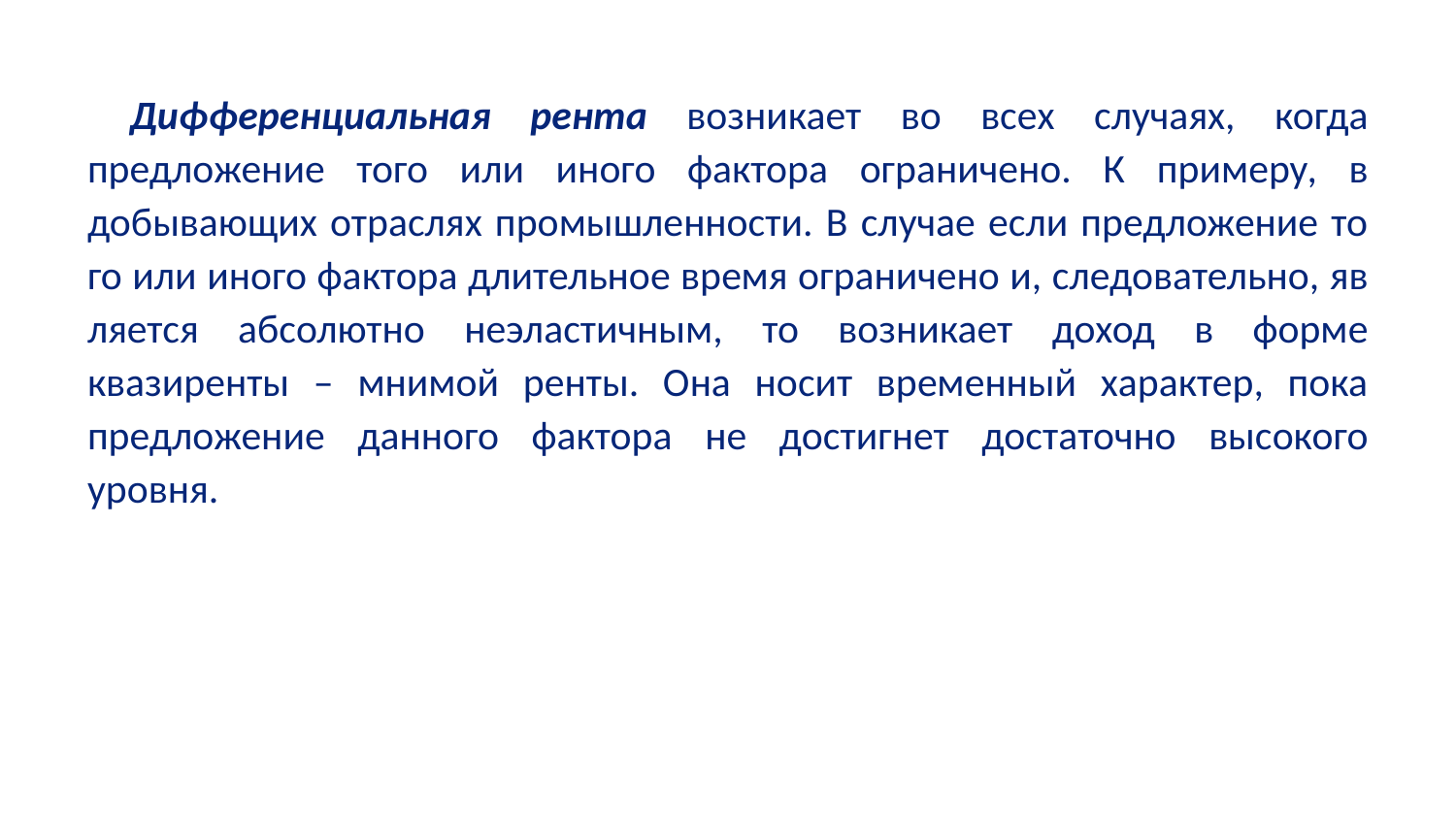

Дифференциальная рента возникает во всех случаях, когда предложение того или иного фактора ограничено. К примеру, в добывающих отраслях промышленности. В случае если предложение то­го или иного фактора длительное время ограничено и, следовательно, яв­ляется абсолютно неэластичным, то возникает доход в форме квазиренты – мнимой ренты. Она носит временный характер, пока предложение данно­го фактора не достигнет достаточно высокого уровня.